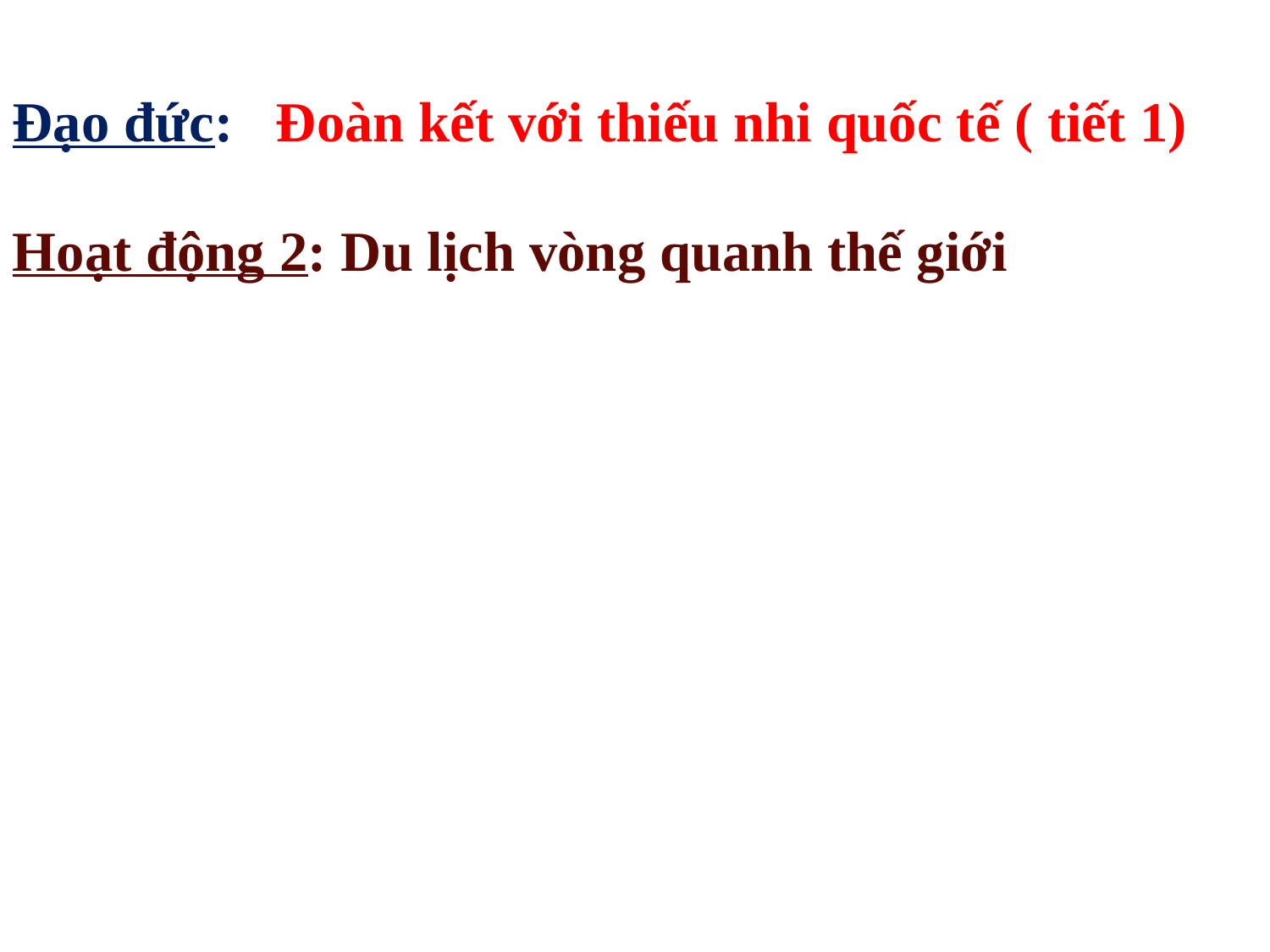

Đạo đức:   Đoàn kết với thiếu nhi quốc tế ( tiết 1)
Hoạt động 2: Du lịch vòng quanh thế giới